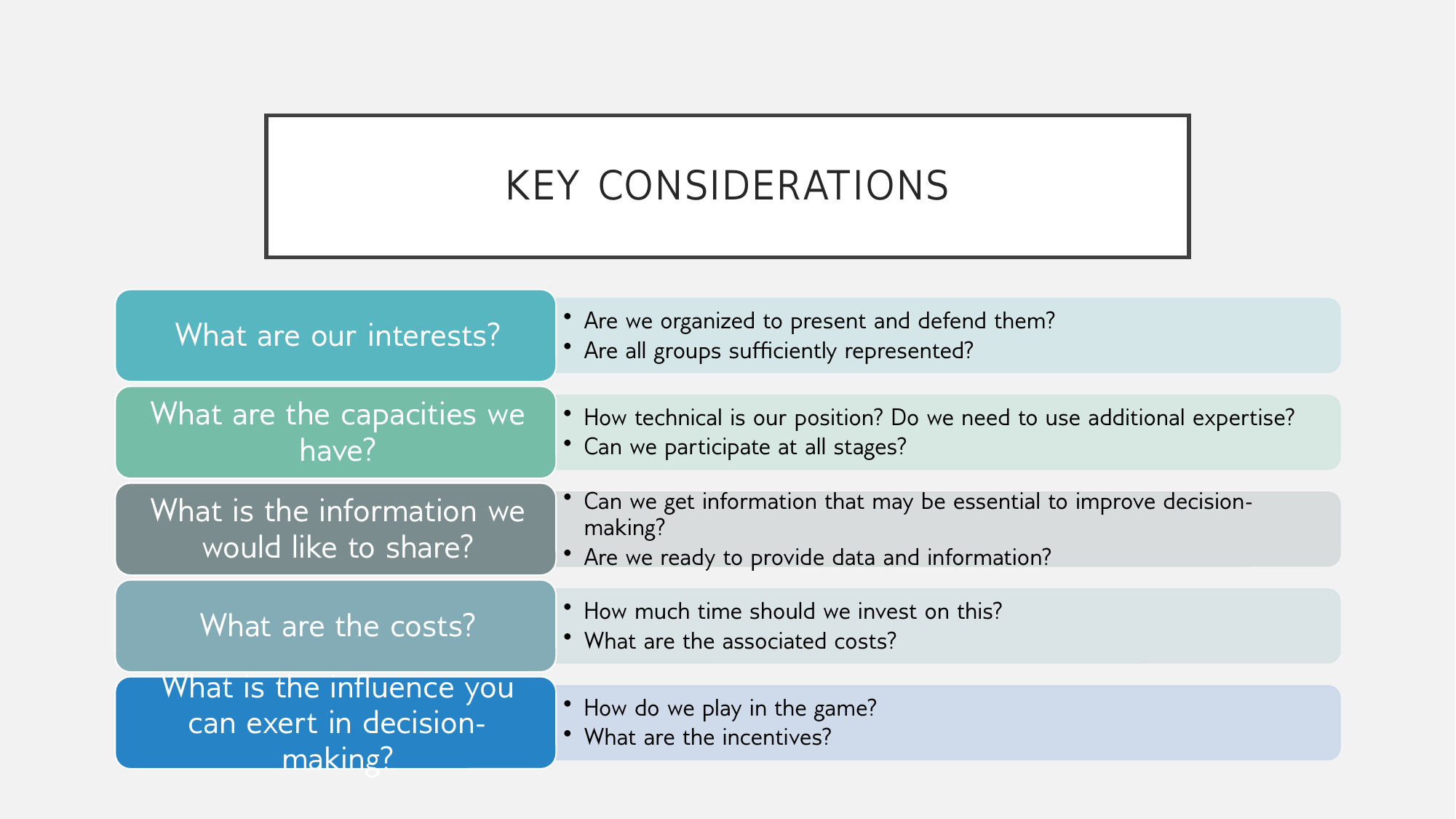

# Key considerations
Are we organized to present and defend them?
Are all groups sufficiently represented?
What are our interests?
How technical is our position? Do we need to use additional expertise?
Can we participate at all stages?
What are the capacities we have?
Can we get information that may be essential to improve decision-making?
Are we ready to provide data and information?
What is the information we would like to share?
How much time should we invest on this?
What are the associated costs?
What are the costs?
How do we play in the game?
What are the incentives?
What is the influence you can exert in decision-making?